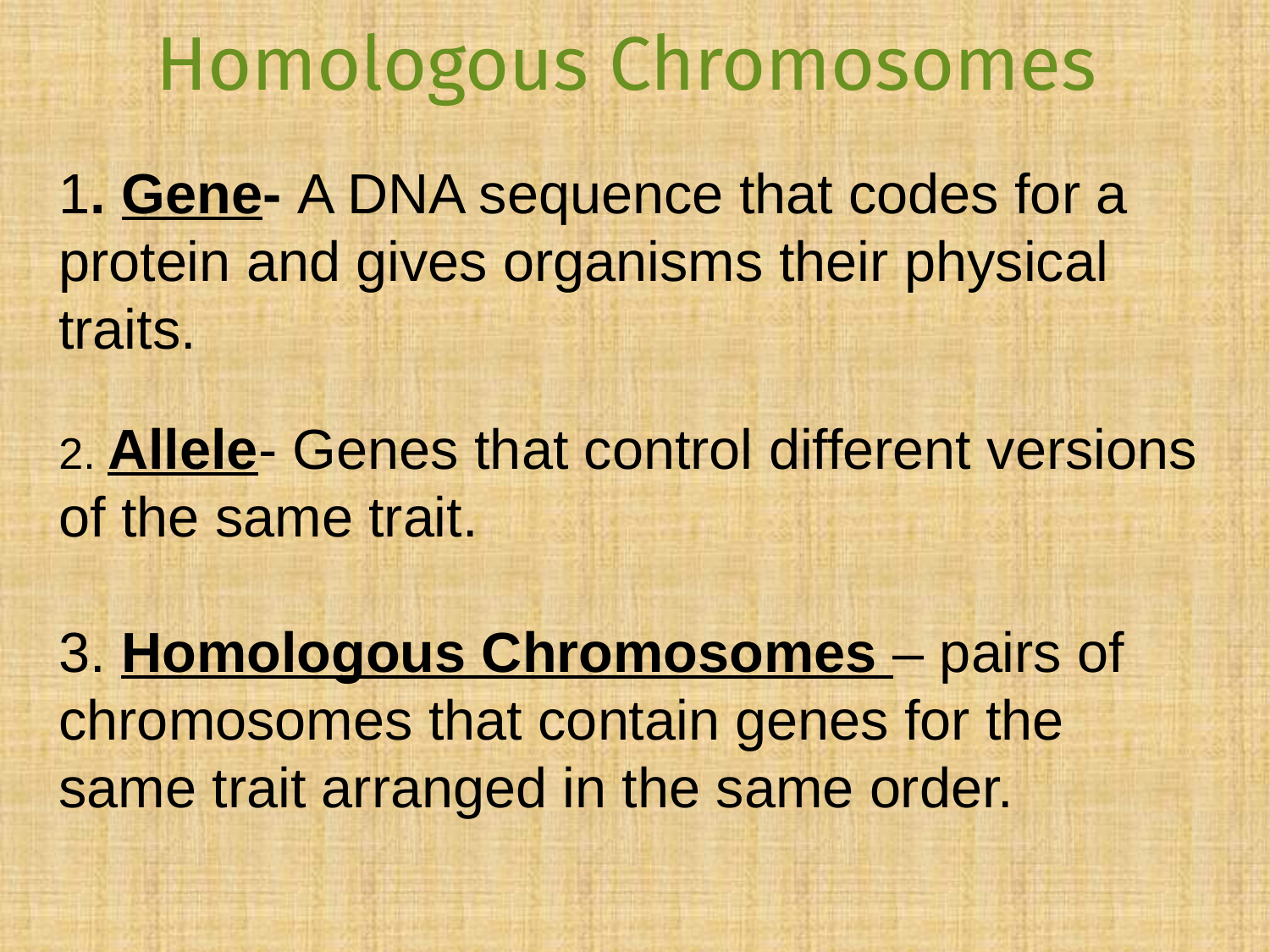

# Homologous Chromosomes
1. Gene- A DNA sequence that codes for a protein and gives organisms their physical traits.

2. Allele- Genes that control different versions of the same trait.

3. Homologous Chromosomes – pairs of chromosomes that contain genes for the same trait arranged in the same order.